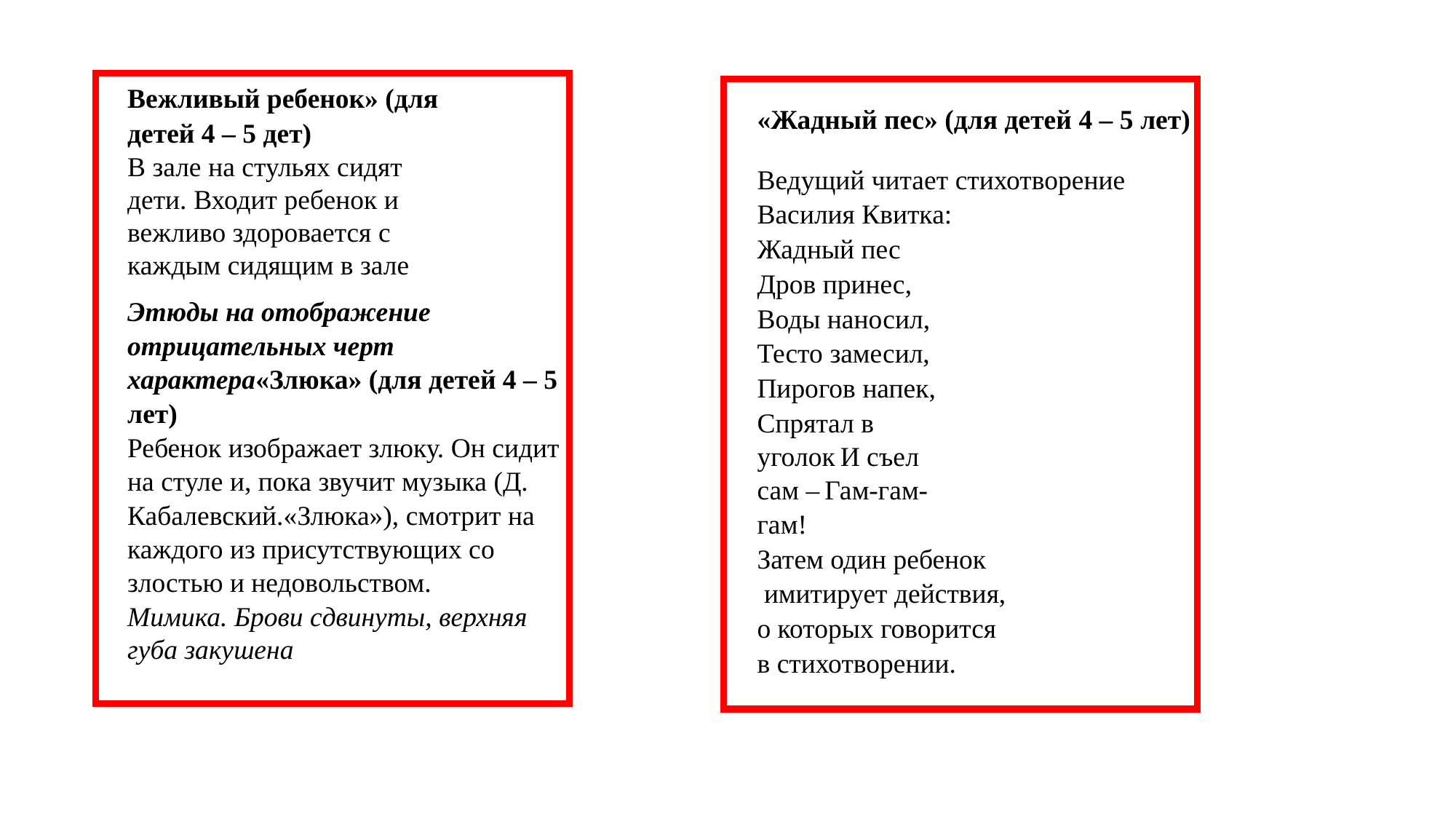

Вежливый ребенок» (для детей 4 – 5 дет)
В зале на стульях сидят дети. Входит ребенок и вежливо здоровается с каждым сидящим в зале

«Жадный пес» (для детей 4 – 5 лет)

Ведущий читает стихотворение
Василия Квитка:
Жадный пес
Дров принес,
Воды наносил,
Тесто замесил,
Пирогов напек,
Спрятал в уголок И съел сам – Гам-гам-гам!
Затем один ребенок
 имитирует действия,
о которых говорится
в стихотворении.

Этюды на отображение отрицательных черт характера«Злюка» (для детей 4 – 5 лет)
Ребенок изображает злюку. Он сидит на стуле и, пока звучит музыка (Д. Кабалевский.«Злюка»), смотрит на каждого из присутствующих со злостью и недовольством.
Мимика. Брови сдвинуты, верхняя губа закушена